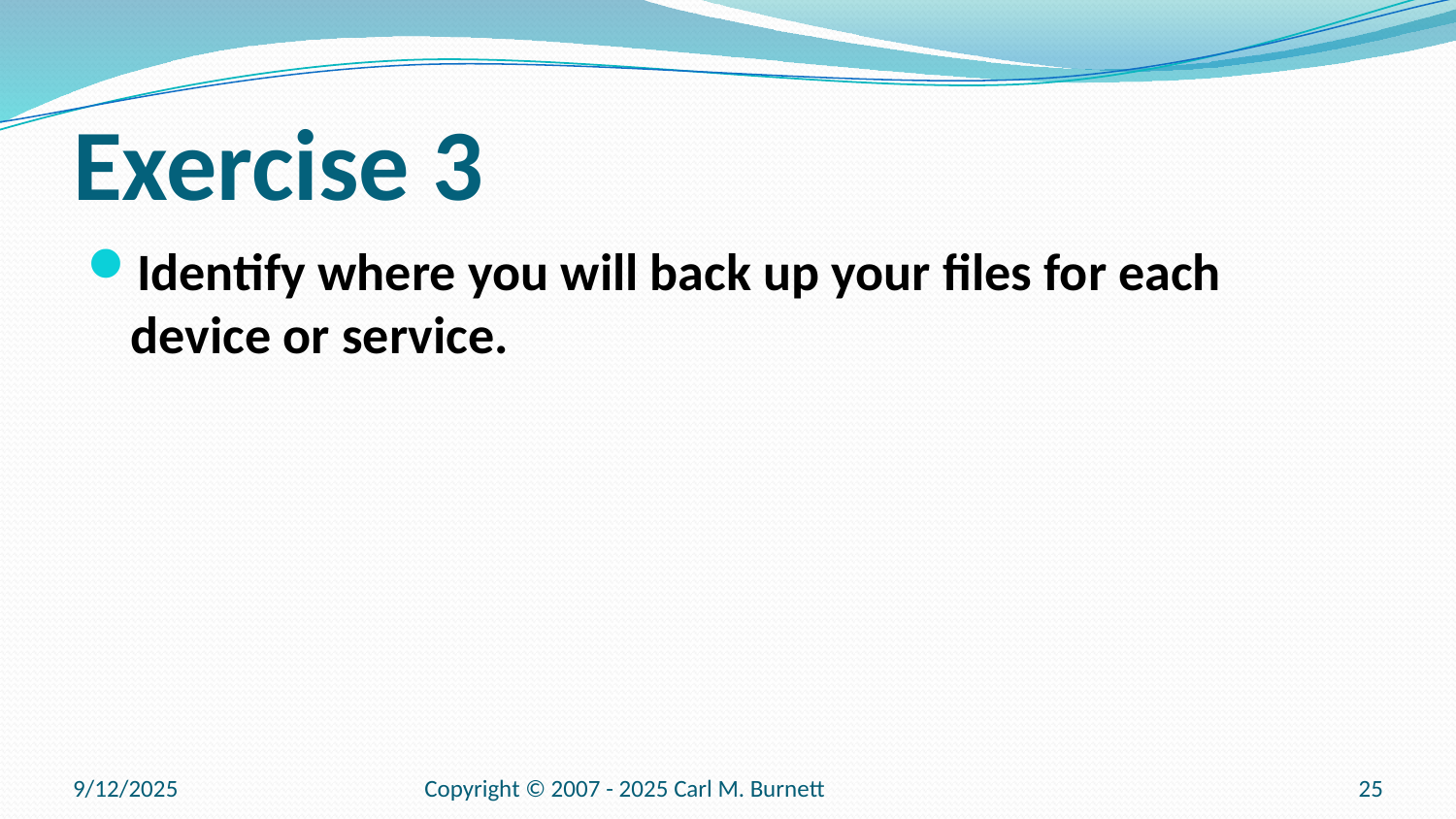

# Exercise 3
Identify where you will back up your files for each device or service.
9/12/2025
Copyright © 2007 - 2025 Carl M. Burnett
25